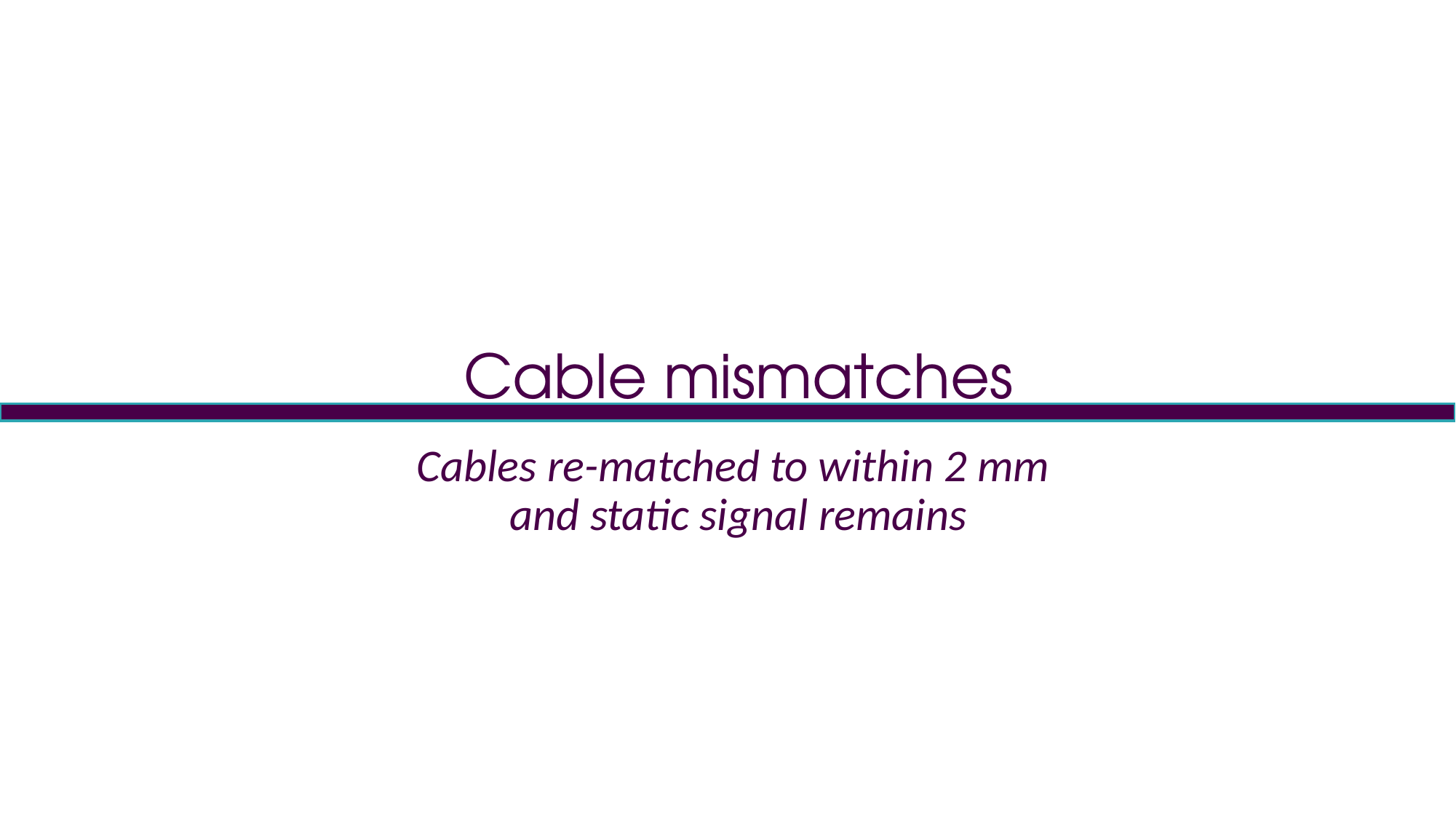

Cable mismatches
Cables re-matched to within 2 mm
and static signal remains